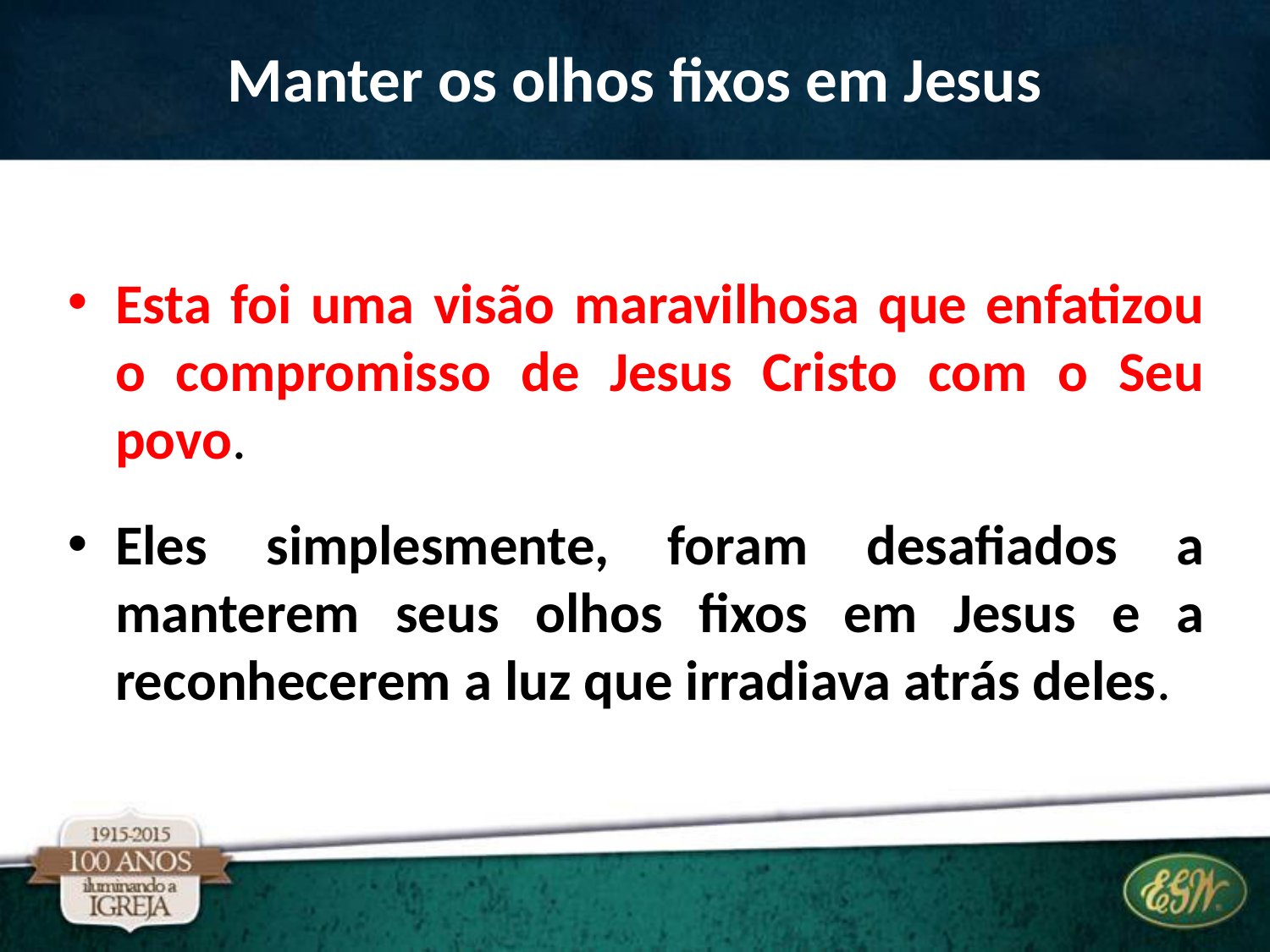

# Manter os olhos fixos em Jesus
Esta foi uma visão maravilhosa que enfatizou o compromisso de Jesus Cristo com o Seu povo.

Eles simplesmente, foram desafiados a manterem seus olhos fixos em Jesus e a reconhecerem a luz que irradiava atrás deles.